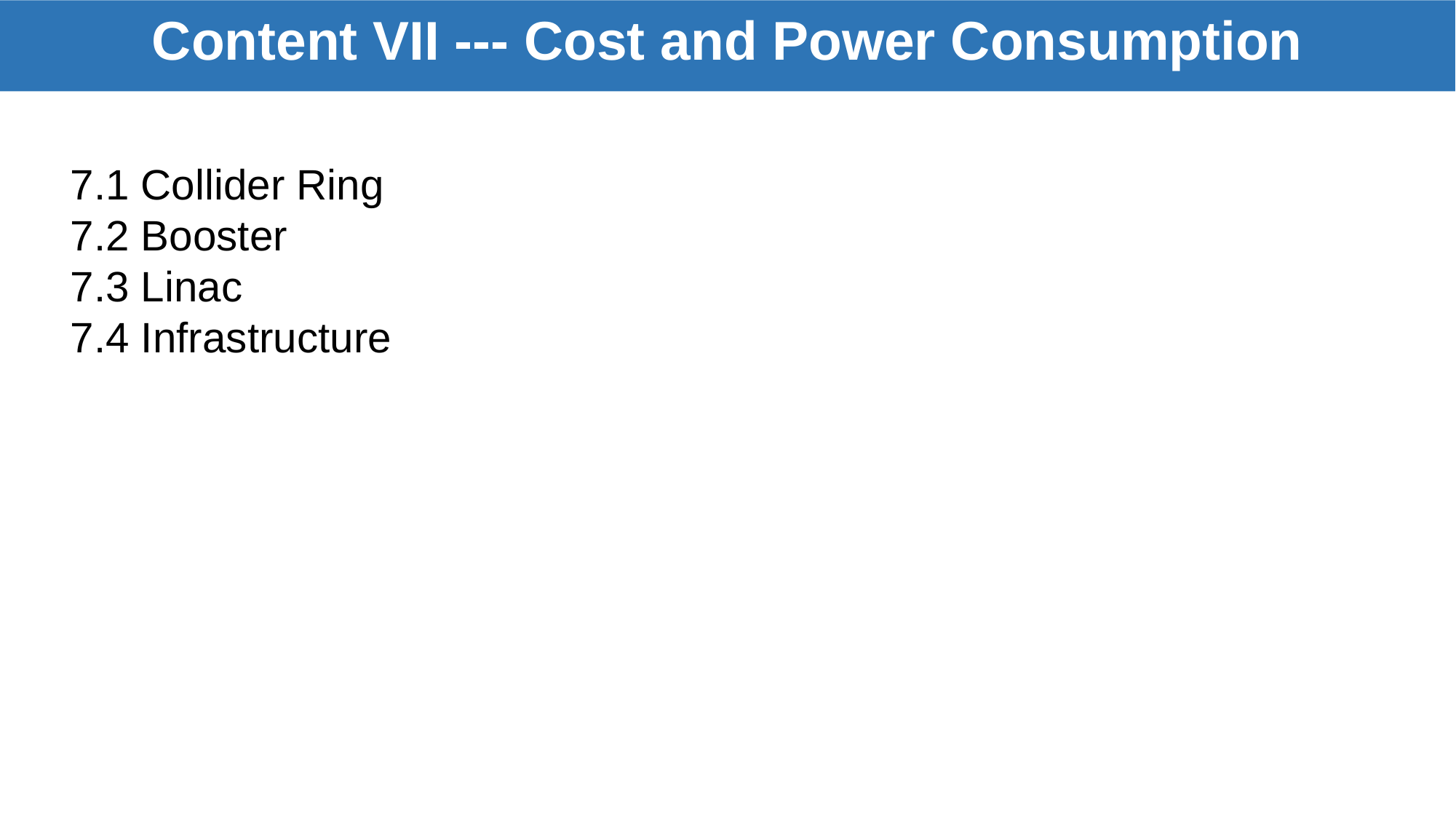

Content VII --- Cost and Power Consumption
7.1 Collider Ring
7.2 Booster
7.3 Linac
7.4 Infrastructure